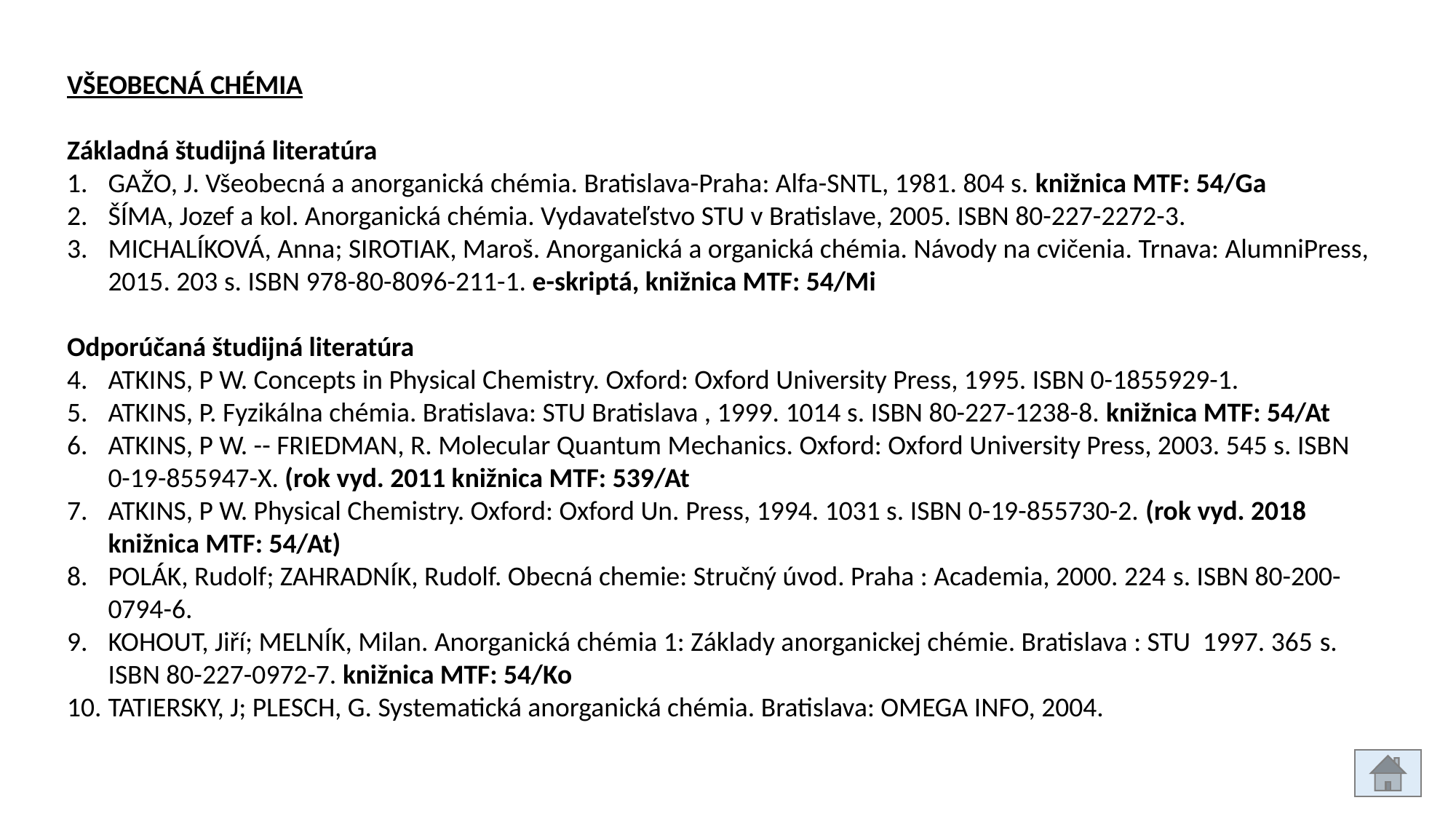

VŠEOBECNÁ CHÉMIA

Základná študijná literatúra
GAŽO, J. Všeobecná a anorganická chémia. Bratislava-Praha: Alfa-SNTL, 1981. 804 s. knižnica MTF: 54/Ga
ŠÍMA, Jozef a kol. Anorganická chémia. Vydavateľstvo STU v Bratislave, 2005. ISBN 80-227-2272-3.
MICHALÍKOVÁ, Anna; SIROTIAK, Maroš. Anorganická a organická chémia. Návody na cvičenia. Trnava: AlumniPress, 2015. 203 s. ISBN 978-80-8096-211-1. e-skriptá, knižnica MTF: 54/Mi

Odporúčaná študijná literatúra
ATKINS, P W. Concepts in Physical Chemistry. Oxford: Oxford University Press, 1995. ISBN 0-1855929-1.
ATKINS, P. Fyzikálna chémia. Bratislava: STU Bratislava , 1999. 1014 s. ISBN 80-227-1238-8. knižnica MTF: 54/At
ATKINS, P W. -- FRIEDMAN, R. Molecular Quantum Mechanics. Oxford: Oxford University Press, 2003. 545 s. ISBN 0-19-855947-X. (rok vyd. 2011 knižnica MTF: 539/At
ATKINS, P W. Physical Chemistry. Oxford: Oxford Un. Press, 1994. 1031 s. ISBN 0-19-855730-2. (rok vyd. 2018 knižnica MTF: 54/At)
POLÁK, Rudolf; ZAHRADNÍK, Rudolf. Obecná chemie: Stručný úvod. Praha : Academia, 2000. 224 s. ISBN 80-200-0794-6.
KOHOUT, Jiří; MELNÍK, Milan. Anorganická chémia 1: Základy anorganickej chémie. Bratislava : STU  1997. 365 s. ISBN 80-227-0972-7. knižnica MTF: 54/Ko
TATIERSKY, J; PLESCH, G. Systematická anorganická chémia. Bratislava: OMEGA INFO, 2004.